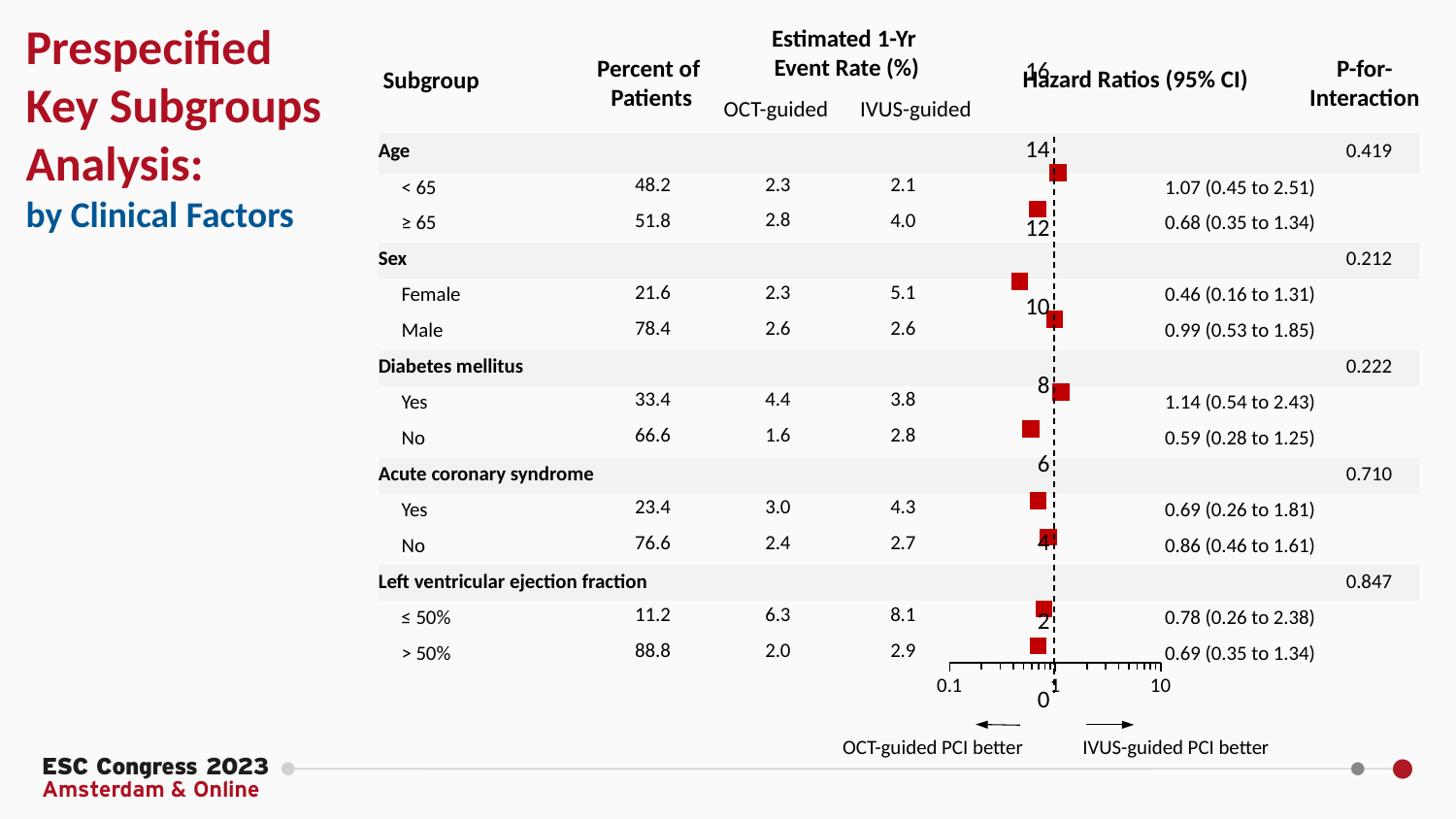

Prespecified
Key Subgroups
Analysis:
by Clinical Factors
Estimated 1-Yr
Event Rate (%)
Percent of
Patients
P-for-
Interaction
Hazard Ratios (95% CI)
Subgroup

### Chart

| Category | position |
|---|---|
OCT-guided
IVUS-guided
|  |  |  |
| --- | --- | --- |
| 48.2 | 2.3 | 2.1 |
| 51.8 | 2.8 | 4.0 |
|  |  |  |
| 21.6 | 2.3 | 5.1 |
| 78.4 | 2.6 | 2.6 |
|  |  |  |
| 33.4 | 4.4 | 3.8 |
| 66.6 | 1.6 | 2.8 |
|  |  |  |
| 23.4 | 3.0 | 4.3 |
| 76.6 | 2.4 | 2.7 |
|  |  |  |
| 11.2 | 6.3 | 8.1 |
| 88.8 | 2.0 | 2.9 |
|  |  |  |
| Age |  |  |  |  |  |  | 0.419 |
| --- | --- | --- | --- | --- | --- | --- | --- |
| < 65 |  |  |  |  |  | 1.07 (0.45 to 2.51) |  |
| ≥ 65 |  |  |  |  |  | 0.68 (0.35 to 1.34) |  |
| Sex |  |  |  |  |  |  | 0.212 |
| Female |  |  |  |  |  | 0.46 (0.16 to 1.31) |  |
| Male |  |  |  |  |  | 0.99 (0.53 to 1.85) |  |
| Diabetes mellitus |  |  |  |  |  |  | 0.222 |
| Yes |  |  |  |  |  | 1.14 (0.54 to 2.43) |  |
| No |  |  |  |  |  | 0.59 (0.28 to 1.25) |  |
| Acute coronary syndrome |  |  |  |  |  |  | 0.710 |
| Yes |  |  |  |  |  | 0.69 (0.26 to 1.81) |  |
| No |  |  |  |  |  | 0.86 (0.46 to 1.61) |  |
| Left ventricular ejection fraction |  |  |  |  |  |  | 0.847 |
| ≤ 50% |  |  |  |  |  | 0.78 (0.26 to 2.38) |  |
| > 50% |  |  |  |  |  | 0.69 (0.35 to 1.34) |  |
IVUS-guided PCI better
OCT-guided PCI better